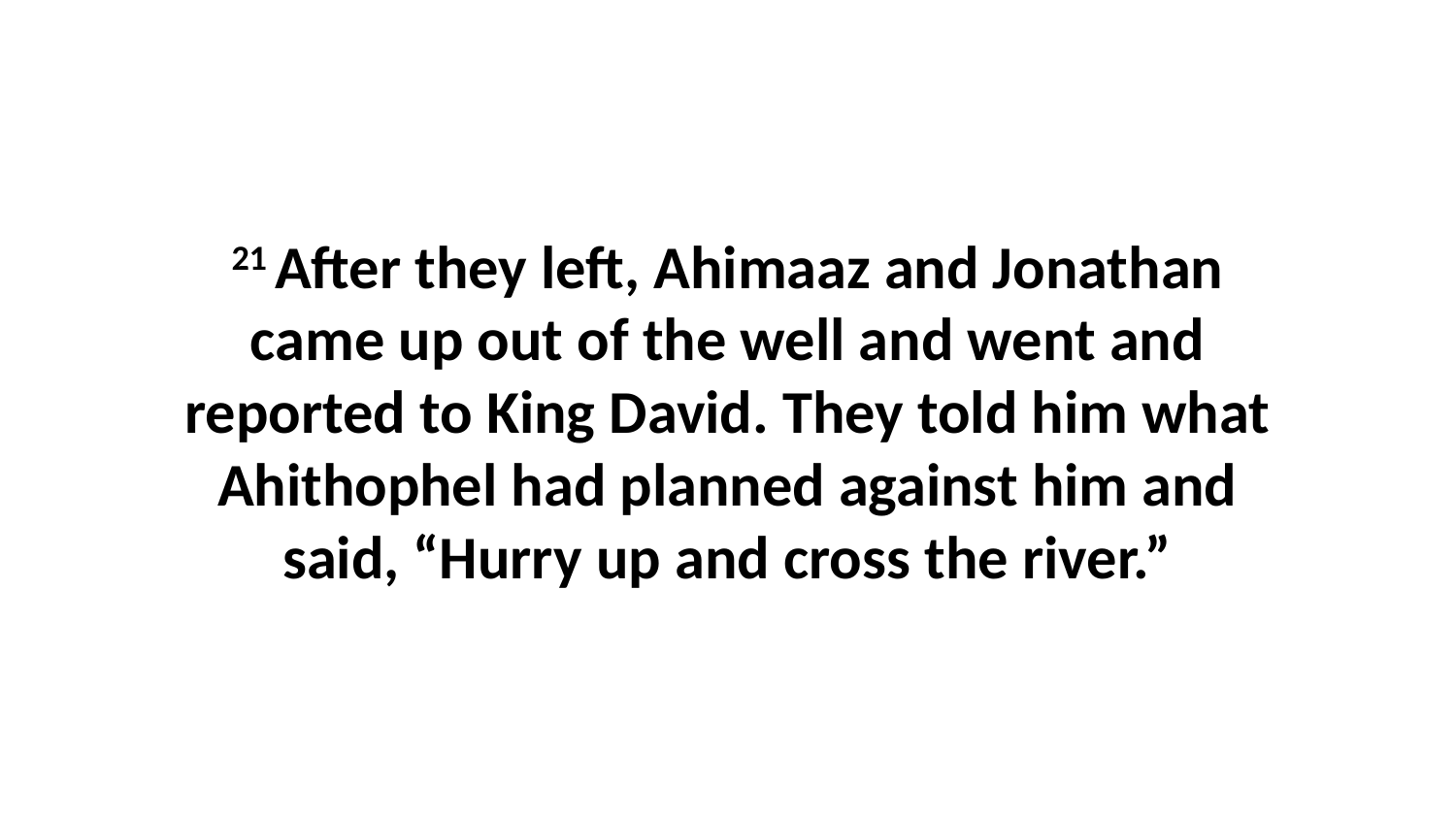

21 After they left, Ahimaaz and Jonathan came up out of the well and went and reported to King David. They told him what Ahithophel had planned against him and said, “Hurry up and cross the river.”